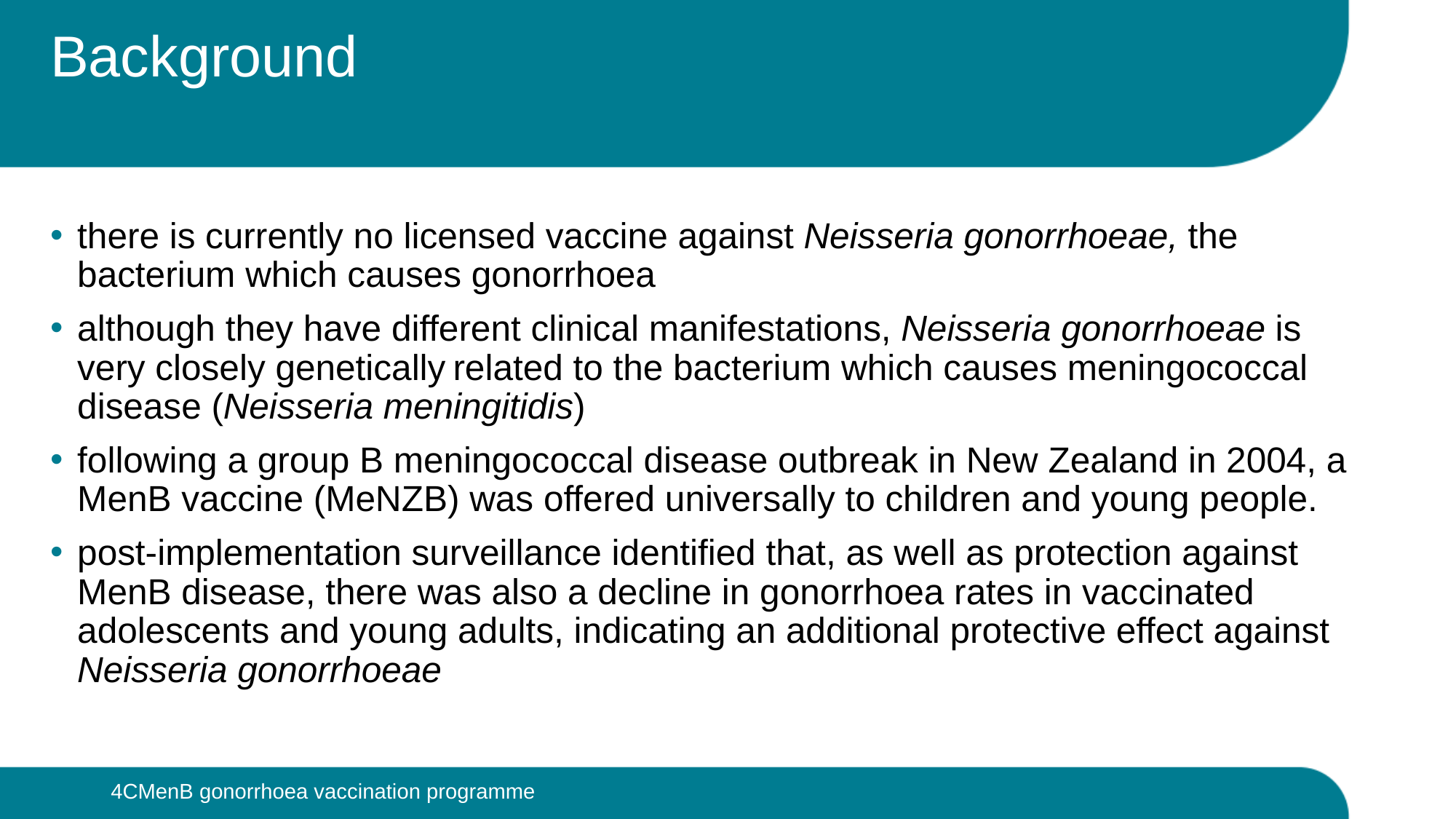

# Background
there is currently no licensed vaccine against Neisseria gonorrhoeae, the bacterium which causes gonorrhoea
although they have different clinical manifestations, Neisseria gonorrhoeae is very closely genetically related to the bacterium which causes meningococcal disease (Neisseria meningitidis)
following a group B meningococcal disease outbreak in New Zealand in 2004, a MenB vaccine (MeNZB) was offered universally to children and young people.
post-implementation surveillance identified that, as well as protection against MenB disease, there was also a decline in gonorrhoea rates in vaccinated adolescents and young adults, indicating an additional protective effect against Neisseria gonorrhoeae

4CMenB gonorrhoea vaccination programme